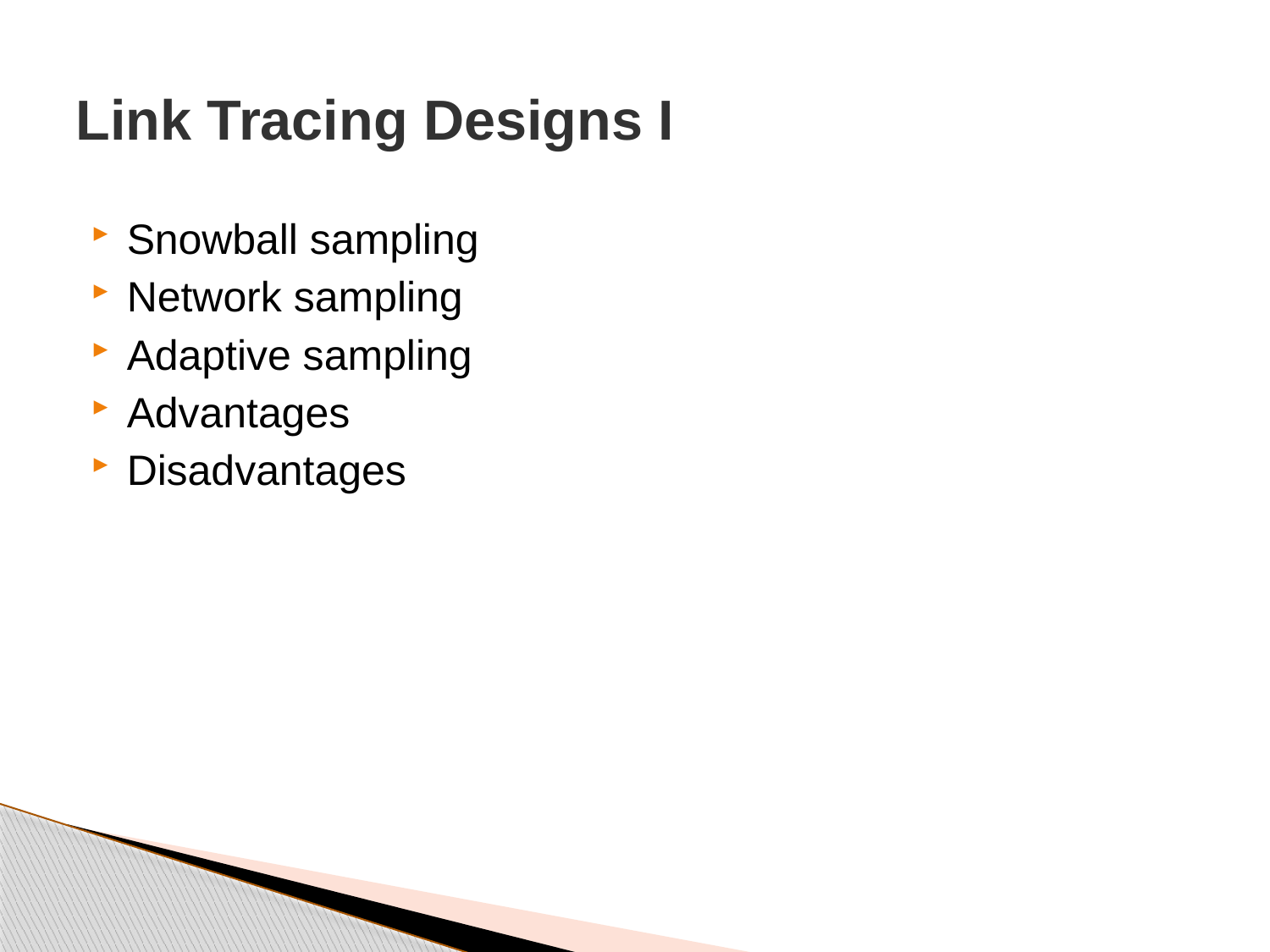

# Link Tracing Designs I
Snowball sampling
Network sampling
Adaptive sampling
Advantages
Disadvantages